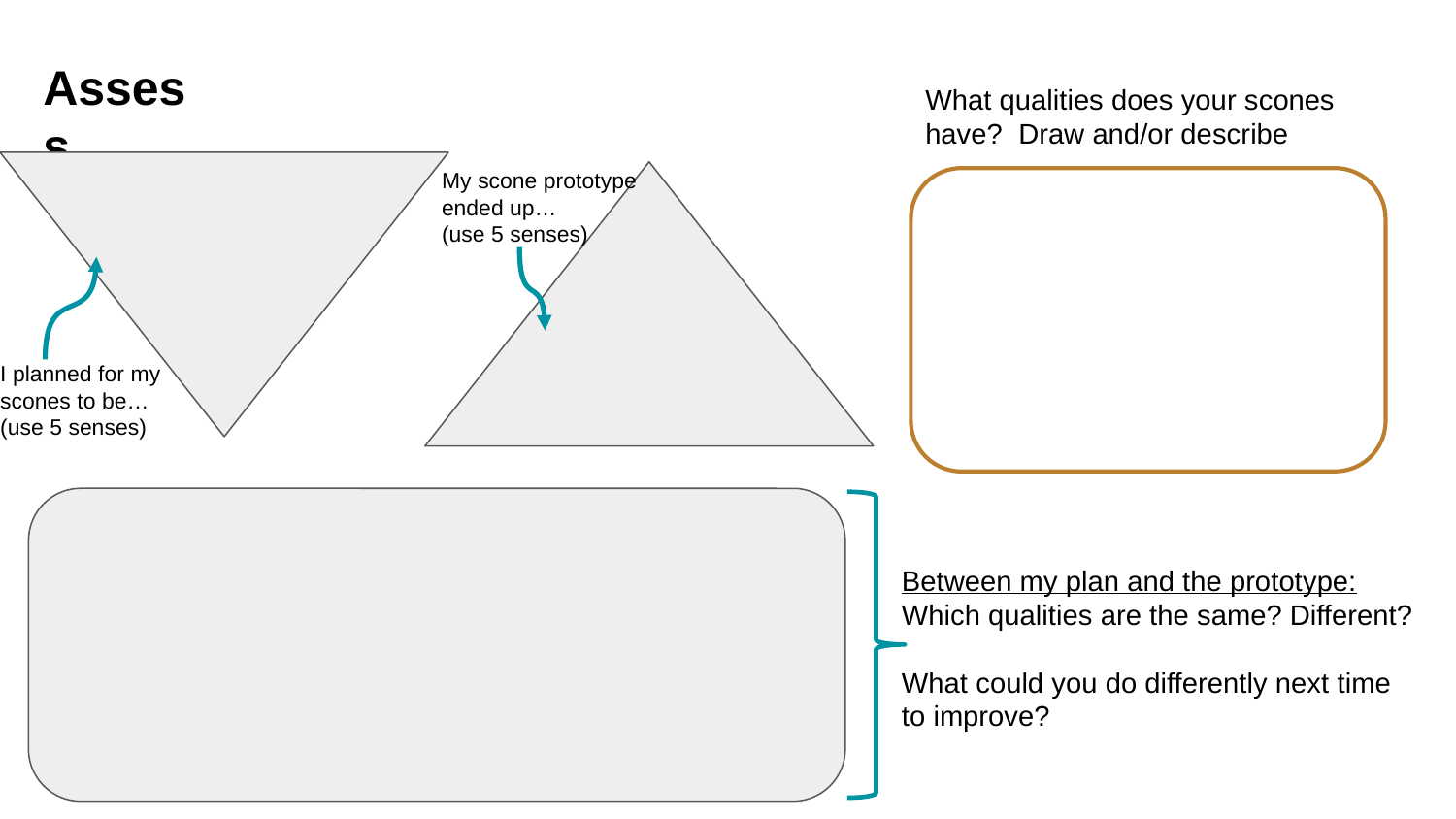

Assess
What qualities does your scones have?  Draw and/or describe

My scone prototype ended up…
(use 5 senses)

I planned for my scones to be…
(use 5 senses)

Between my plan and the prototype:
Which qualities are the same? Different?

What could you do differently next time to improve?